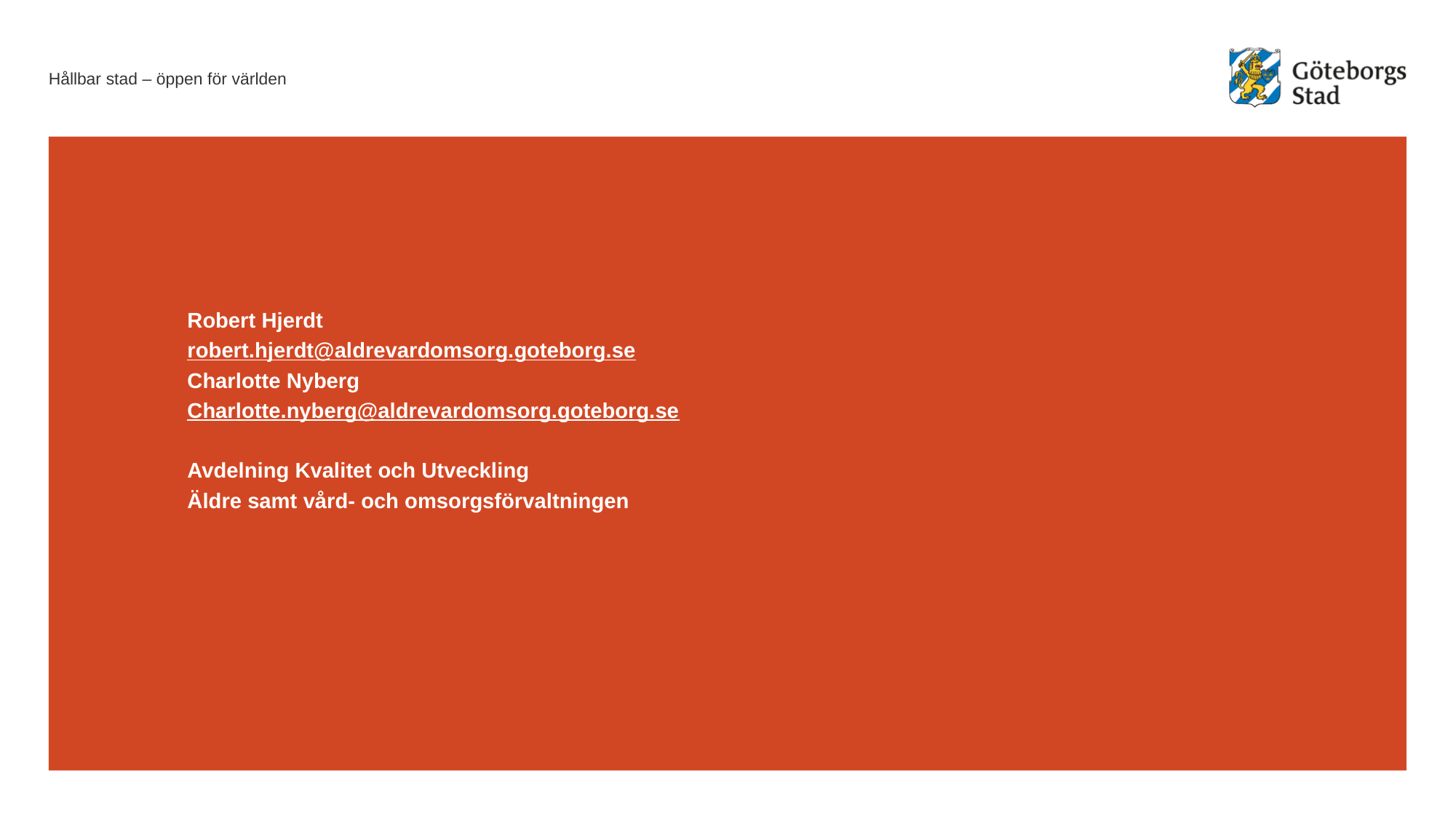

Robert Hjerdt
robert.hjerdt@aldrevardomsorg.goteborg.se
Charlotte Nyberg
Charlotte.nyberg@aldrevardomsorg.goteborg.se

Avdelning Kvalitet och Utveckling
Äldre samt vård- och omsorgsförvaltningen